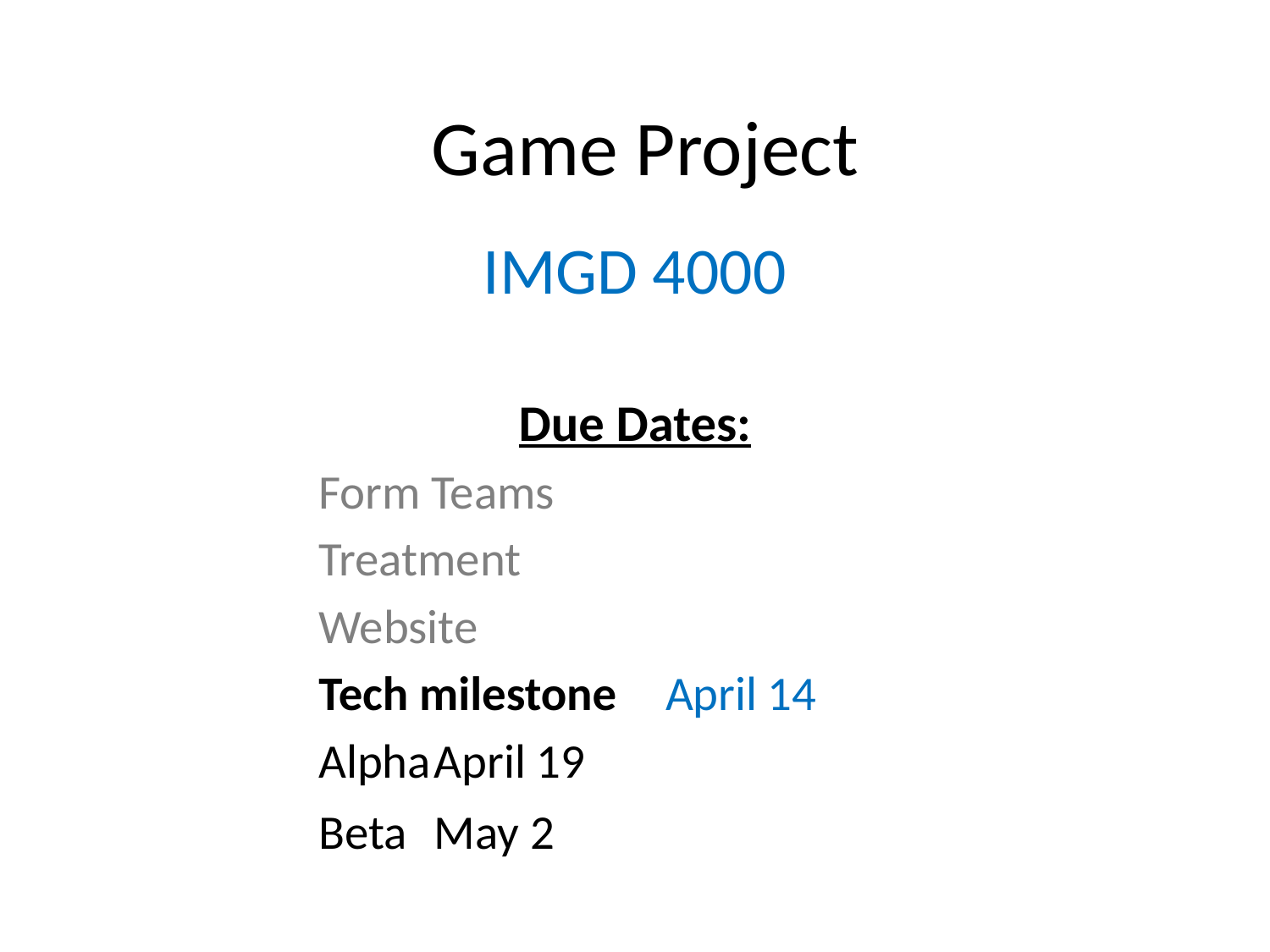

# Game Project
IMGD 4000

Due Dates:
	Form Teams
	Treatment
	Website
	Tech milestone	April 14
	Alpha			April 19
	Beta			May 2